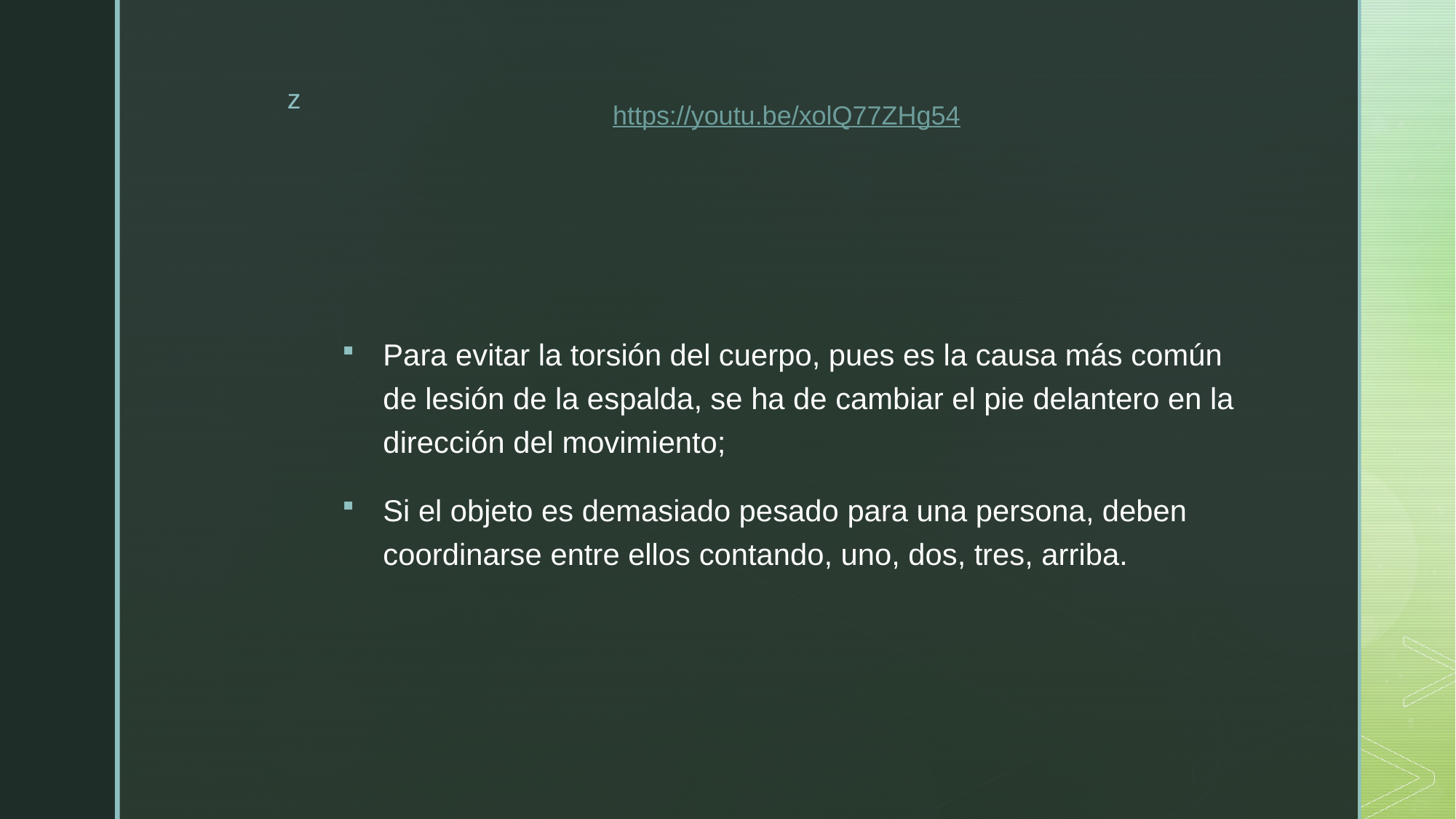

# https://youtu.be/xolQ77ZHg54
Para evitar la torsión del cuerpo, pues es la causa más común de lesión de la espalda, se ha de cambiar el pie delantero en la dirección del movimiento;
Si el objeto es demasiado pesado para una persona, deben coordinarse entre ellos contando, uno, dos, tres, arriba.